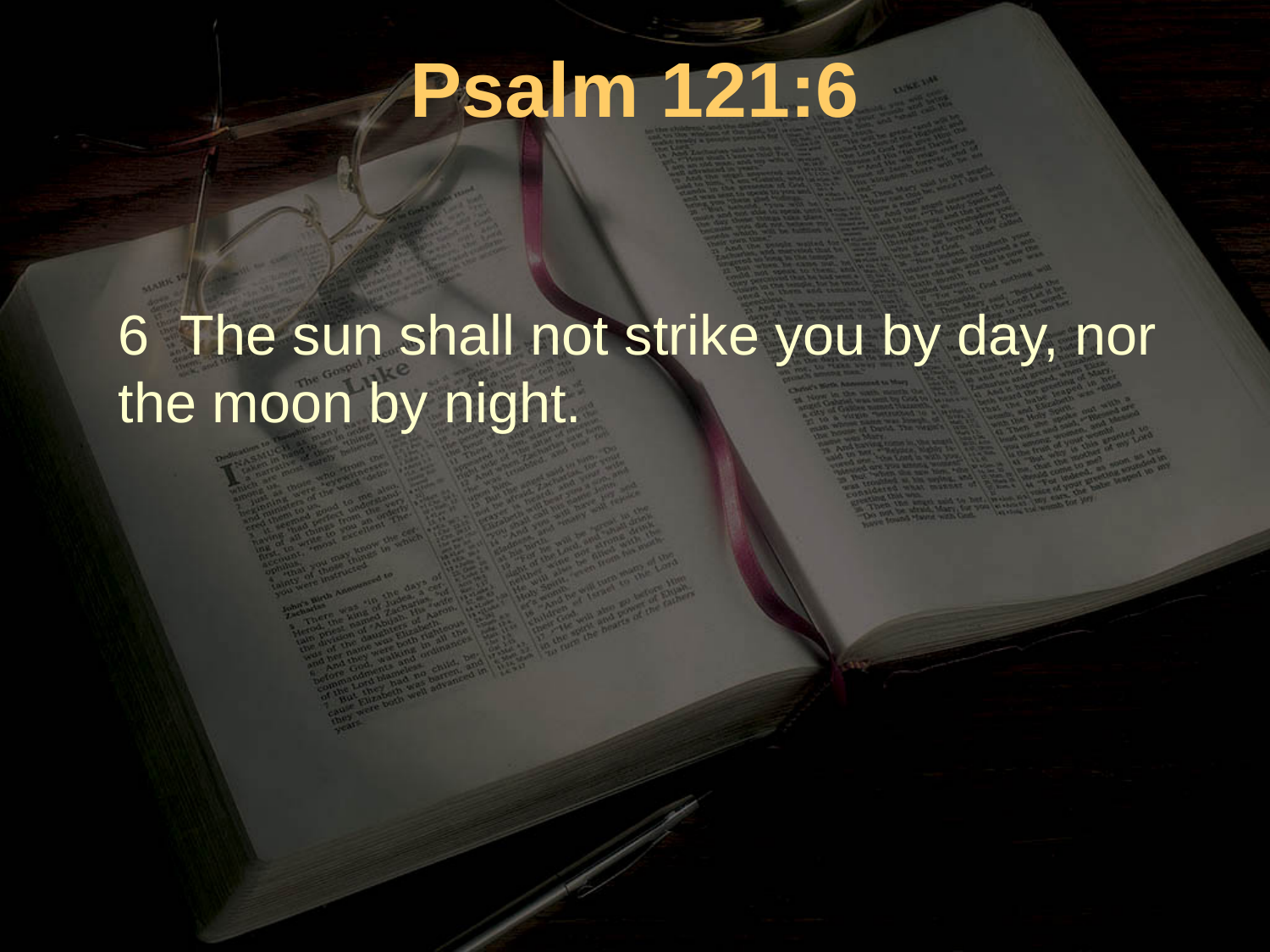

Psalm 121:6

6  The sun shall not strike you by day, nor the moon by night.